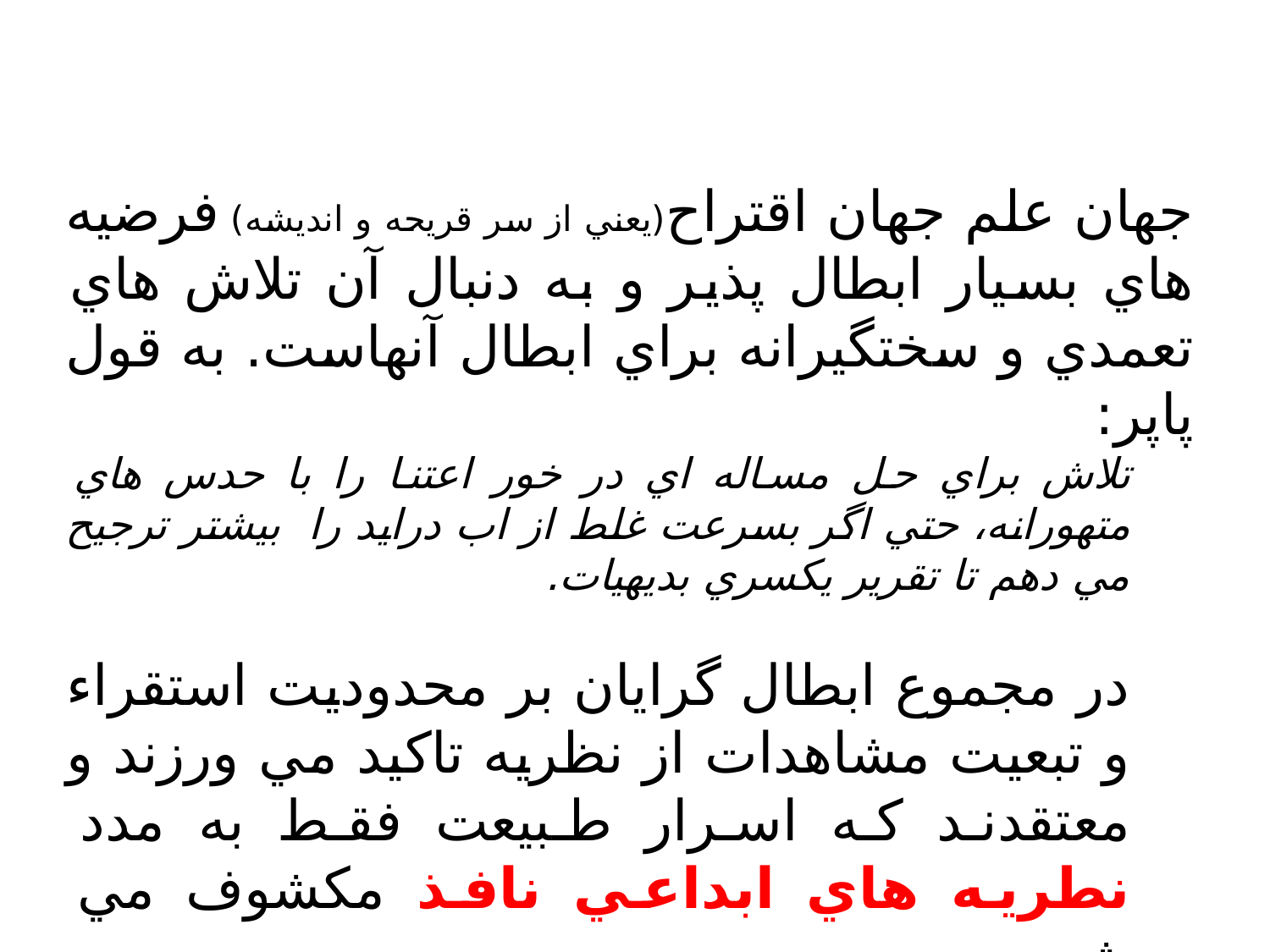

جهان علم جهان اقتراح(يعني از سر قريحه و انديشه) فرضيه هاي بسيار ابطال پذير و به دنبال آن تلاش هاي تعمدي و سختگيرانه براي ابطال آنهاست. به قول پاپر:
تلاش براي حل مساله اي در خور اعتنا را با حدس هاي متهورانه، حتي اگر بسرعت غلط از اب درايد را  بيشتر ترجيح مي دهم تا تقرير يكسري بديهيات.

در مجموع ابطال گرايان بر محدوديت استقراء و تبعيت مشاهدات از نظريه تاكيد مي ورزند و معتقدند كه اسرار طبيعت فقط به مدد نطريه هاي ابداعي نافذ مكشوف مي شود.